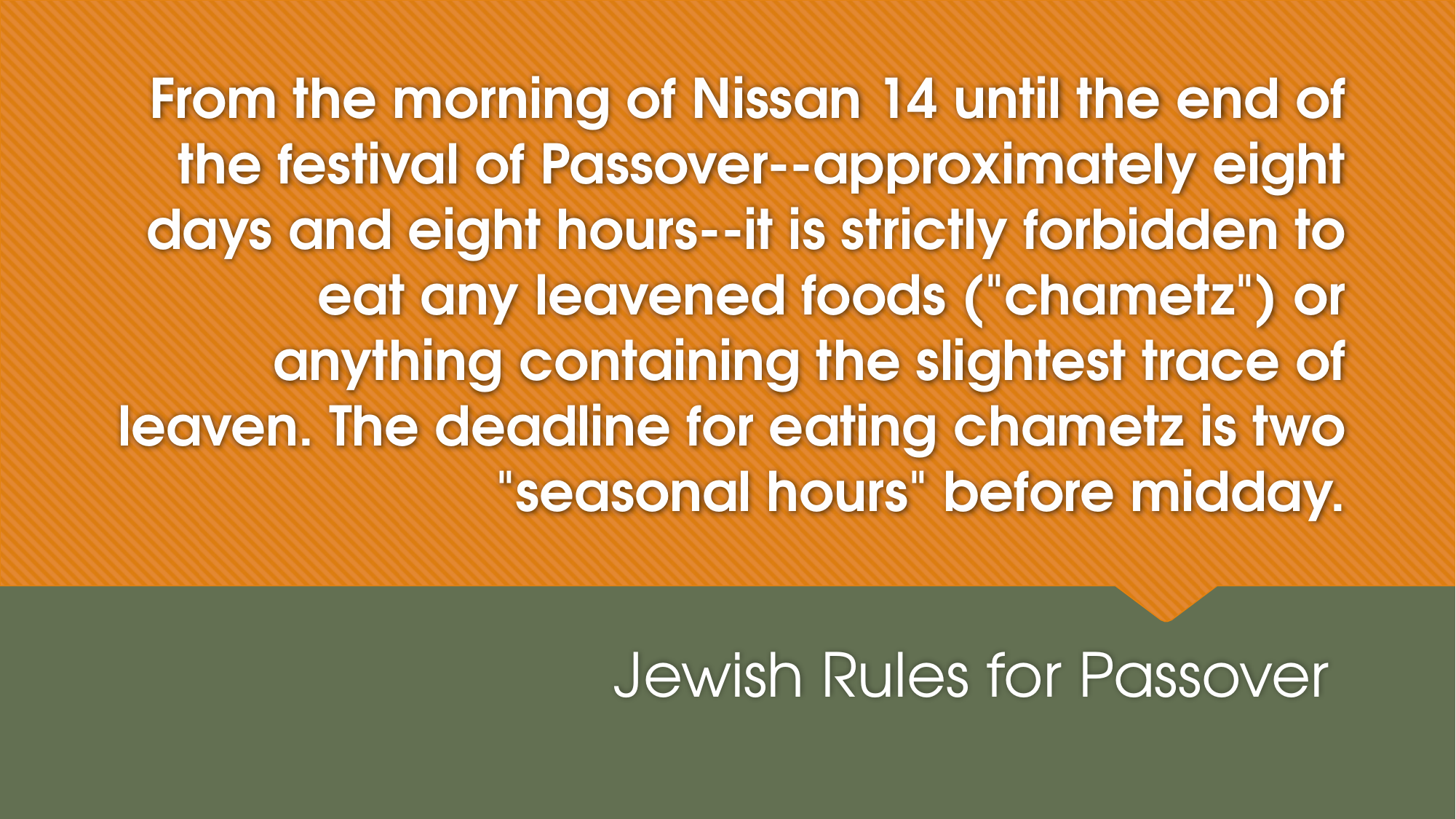

# From the morning of Nissan 14 until the end of the festival of Passover--approximately eight days and eight hours--it is strictly forbidden to eat any leavened foods ("chametz") or anything containing the slightest trace of leaven. The deadline for eating chametz is two "seasonal hours" before midday.
Jewish Rules for Passover